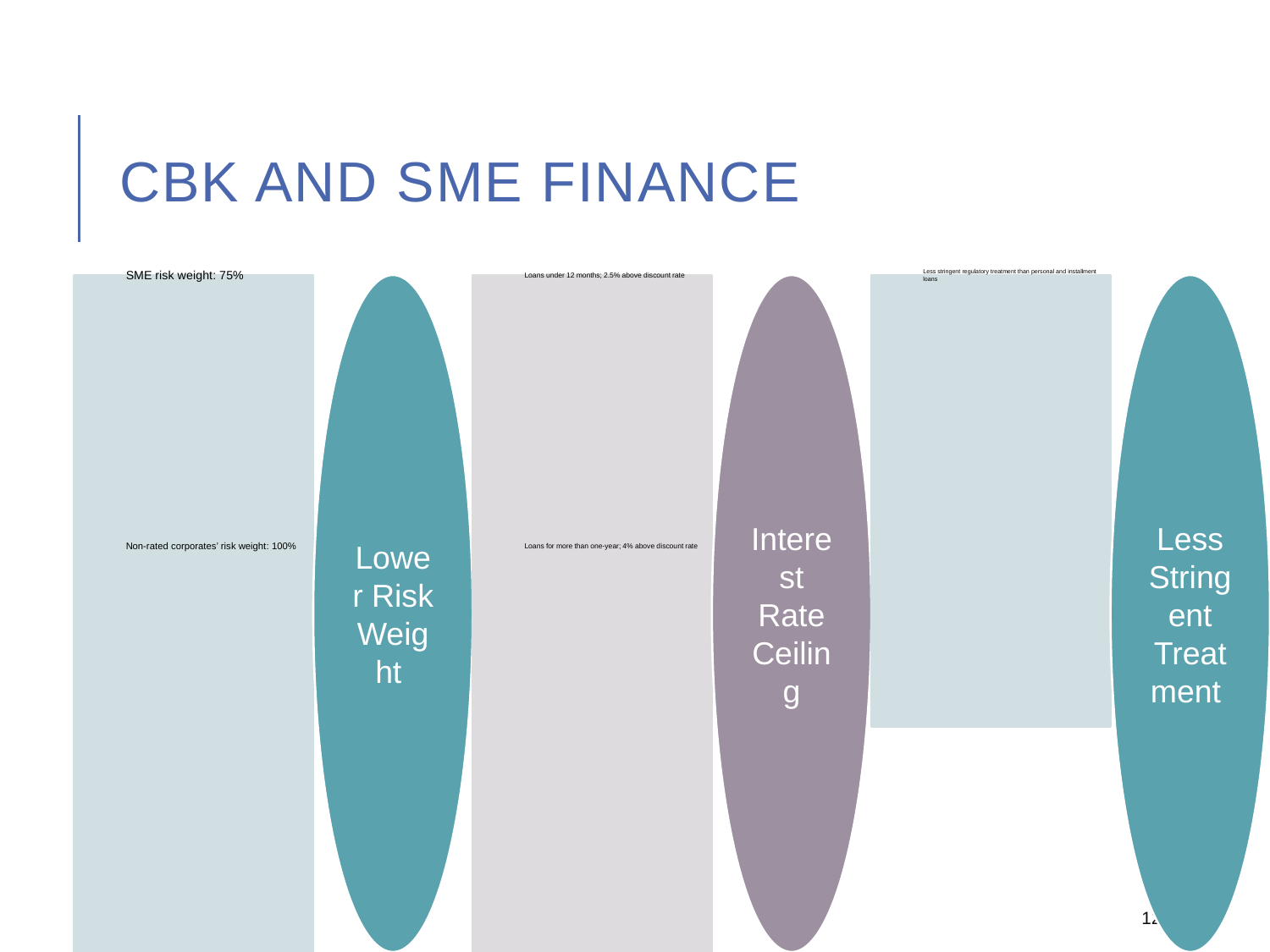

# CBK and sME finance
Lower Risk Weight
Less Stringent Treatment
SME risk weight: 75%
Non-rated corporates’ risk weight: 100%
Less stringent regulatory treatment than personal and installment loans
Interest Rate Ceiling
Loans under 12 months; 2.5% above discount rate
Loans for more than one-year; 4% above discount rate
12